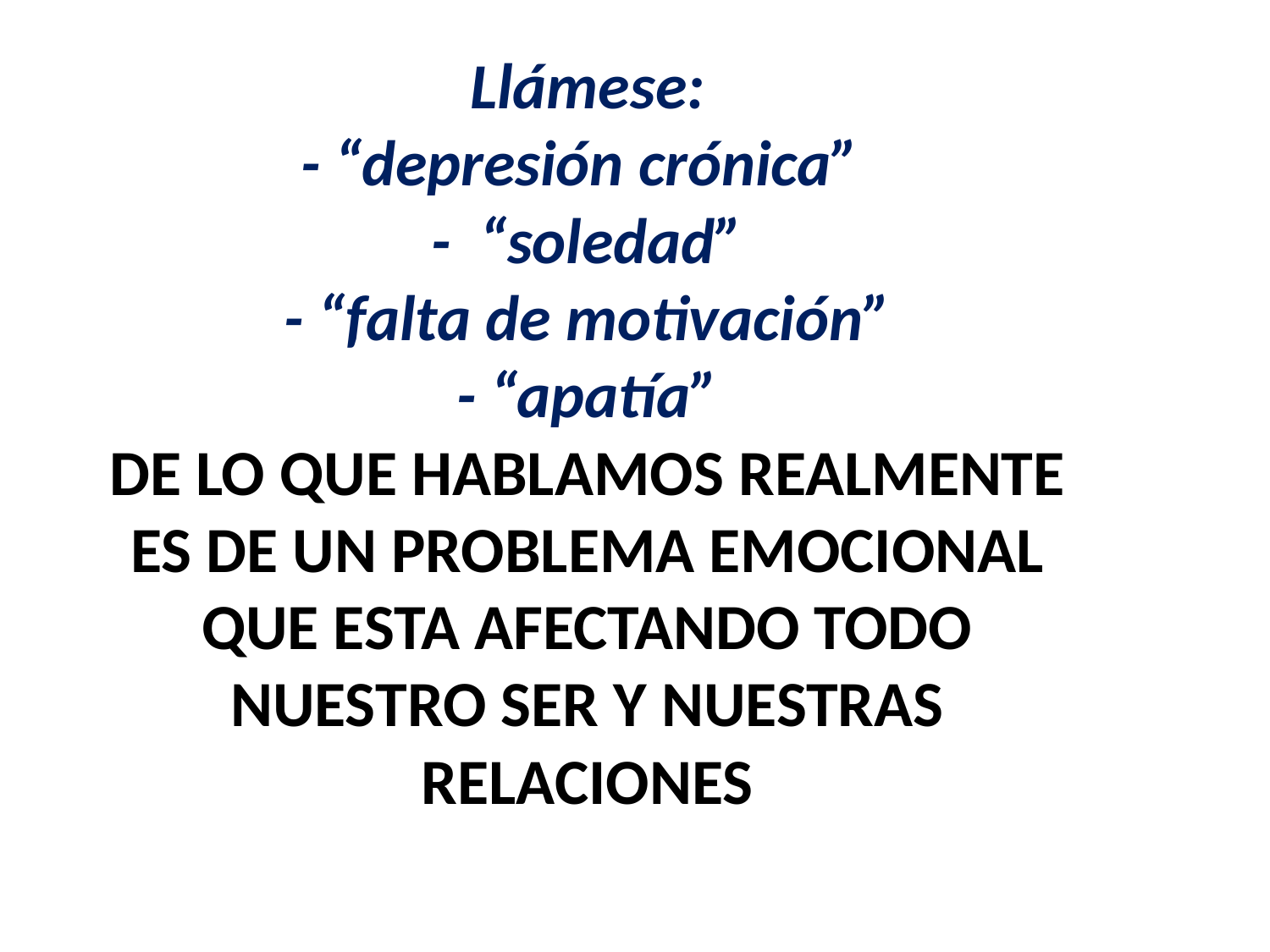

# Llámese: - “depresión crónica” -  “soledad” - “falta de motivación” - “apatía” DE LO QUE HABLAMOS REALMENTE ES DE UN PROBLEMA EMOCIONAL QUE ESTA AFECTANDO TODO NUESTRO SER Y NUESTRAS RELACIONES